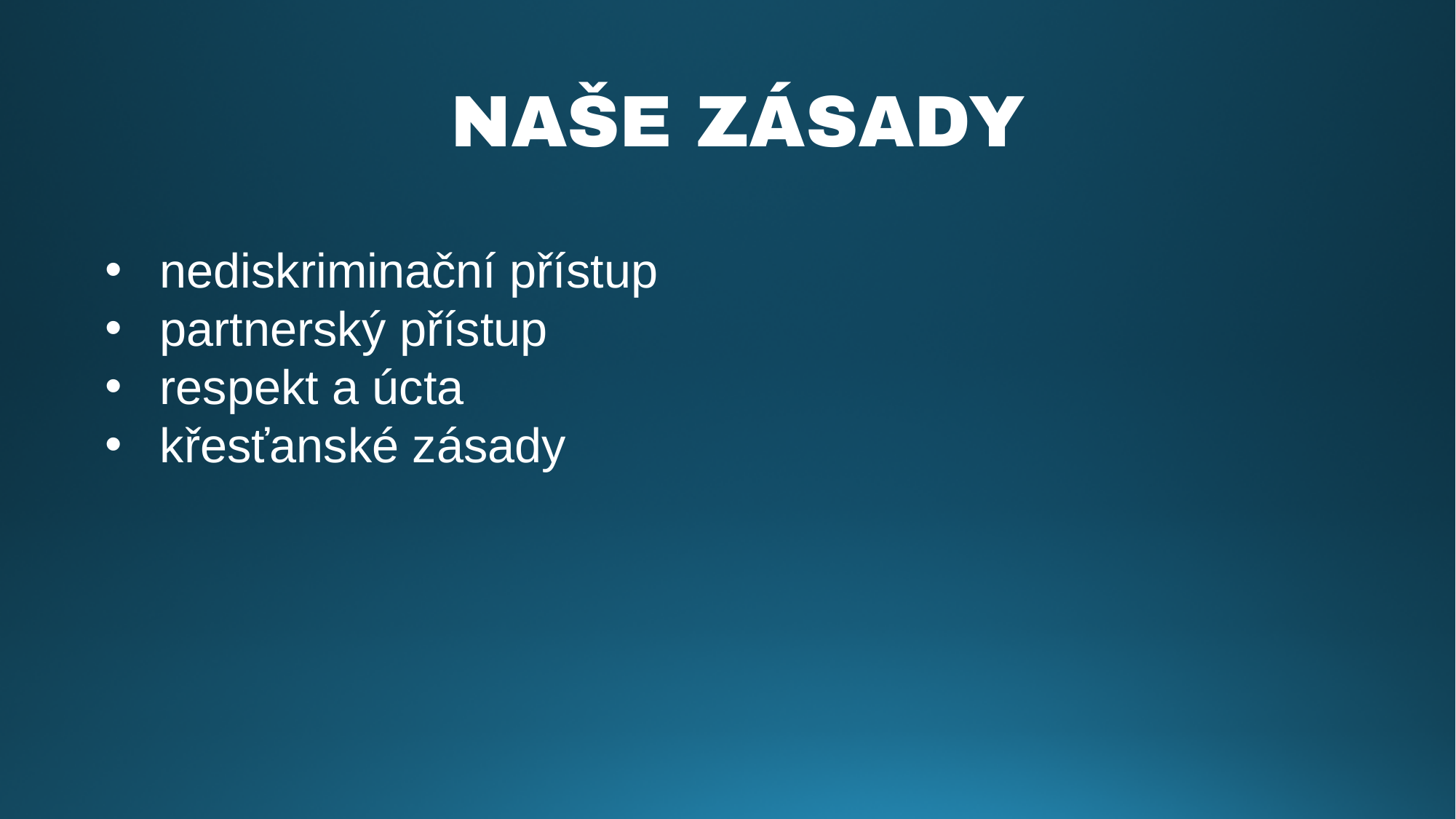

NAŠE ZÁSADY
nediskriminační přístup
partnerský přístup
respekt a úcta
křesťanské zásady